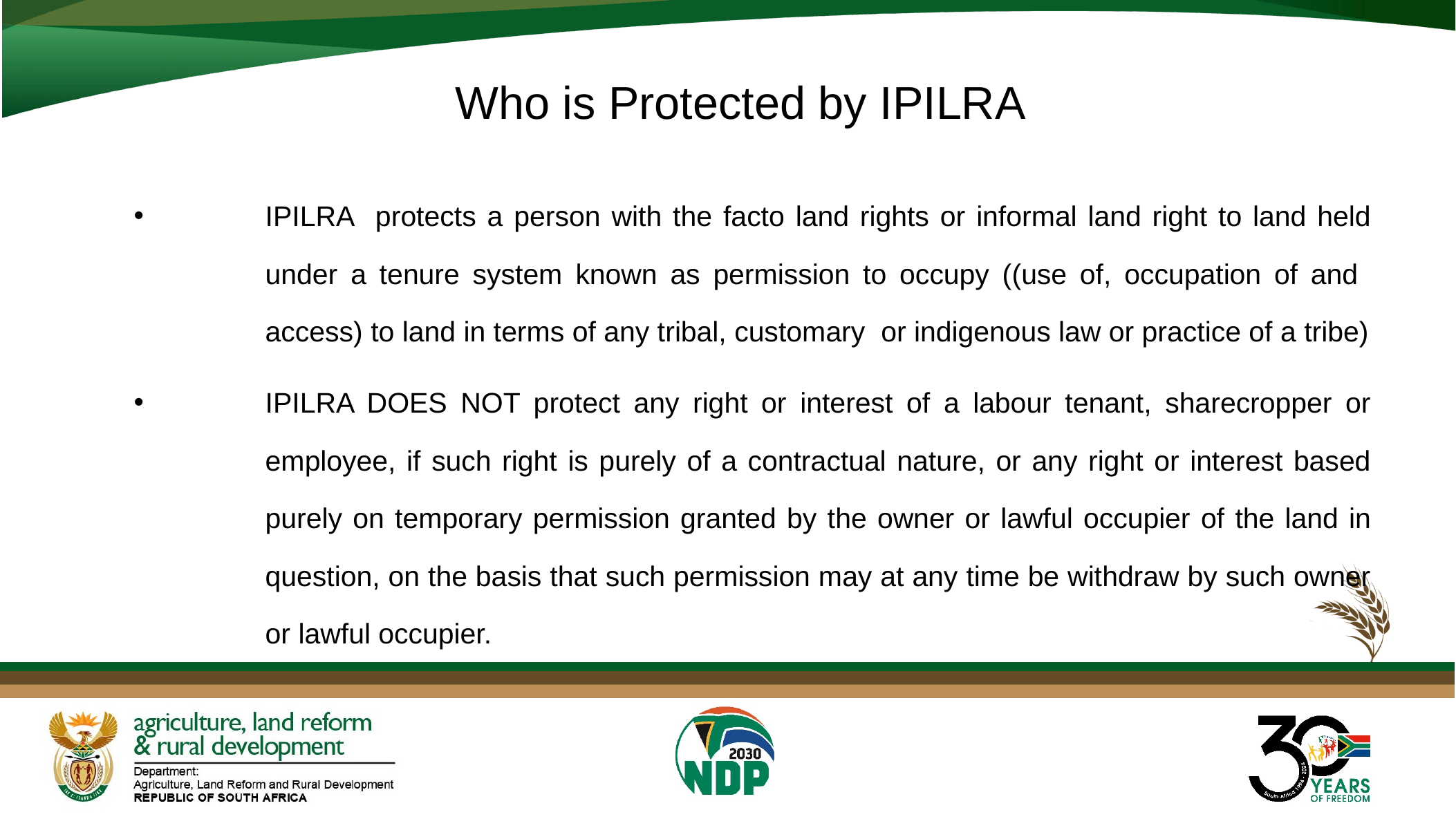

# Who is Protected by IPILRA
IPILRA  protects a person with the facto land rights or informal land right to land held under a tenure system known as permission to occupy ((use of, occupation of and  access) to land in terms of any tribal, customary  or indigenous law or practice of a tribe)
IPILRA DOES NOT protect any right or interest of a labour tenant, sharecropper or employee, if such right is purely of a contractual nature, or any right or interest based purely on temporary permission granted by the owner or lawful occupier of the land in question, on the basis that such permission may at any time be withdraw by such owner or lawful occupier.